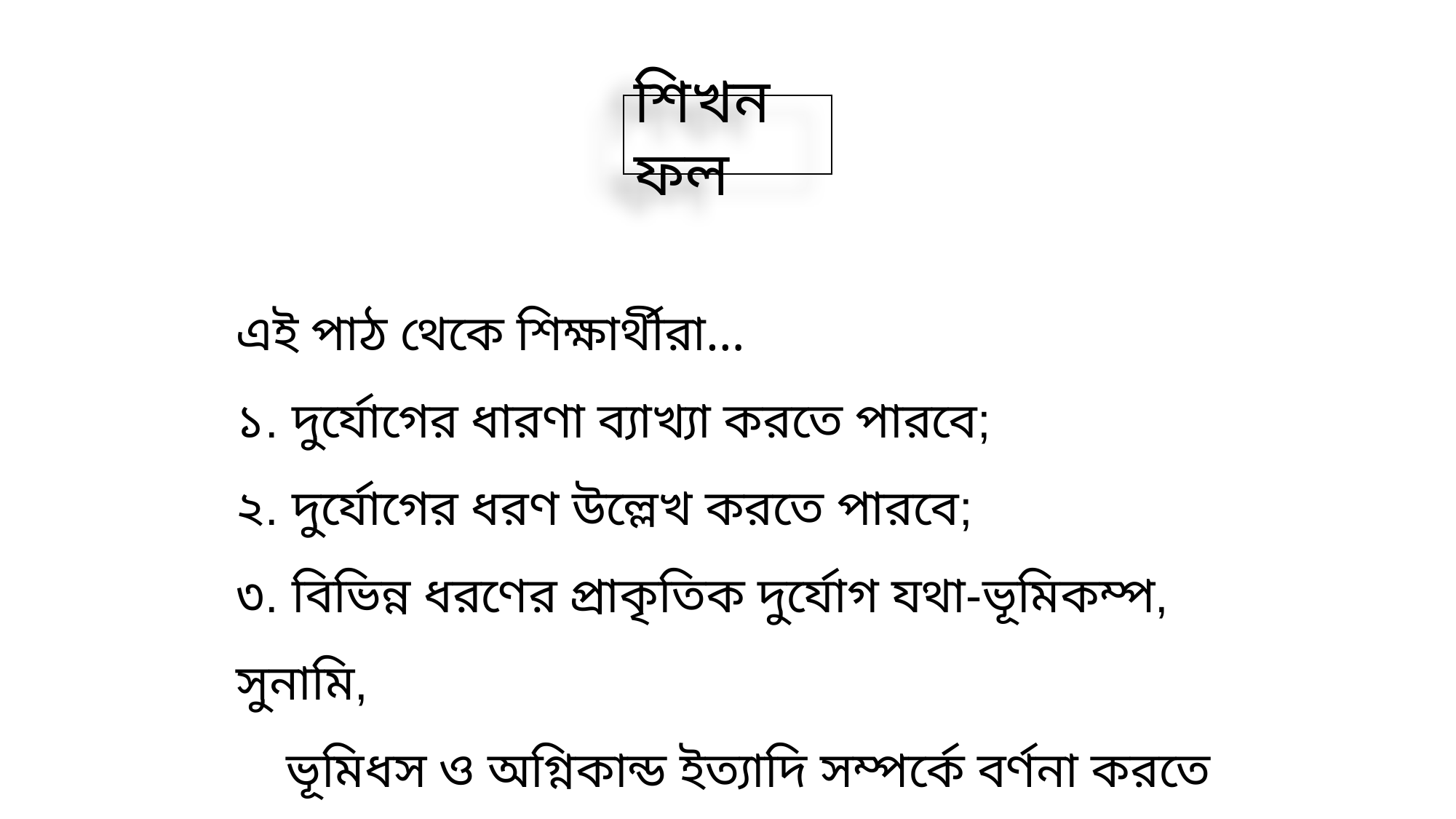

শিখনফল
এই পাঠ থেকে শিক্ষার্থীরা…
১. দুর্যোগের ধারণা ব্যাখ্যা করতে পারবে;
২. দুর্যোগের ধরণ উল্লেখ করতে পারবে;
৩. বিভিন্ন ধরণের প্রাকৃতিক দুর্যোগ যথা-ভূমিকম্প, সুনামি,
    ভূমিধস ও অগ্নিকান্ড ইত্যাদি সম্পর্কে বর্ণনা করতে পারবে।